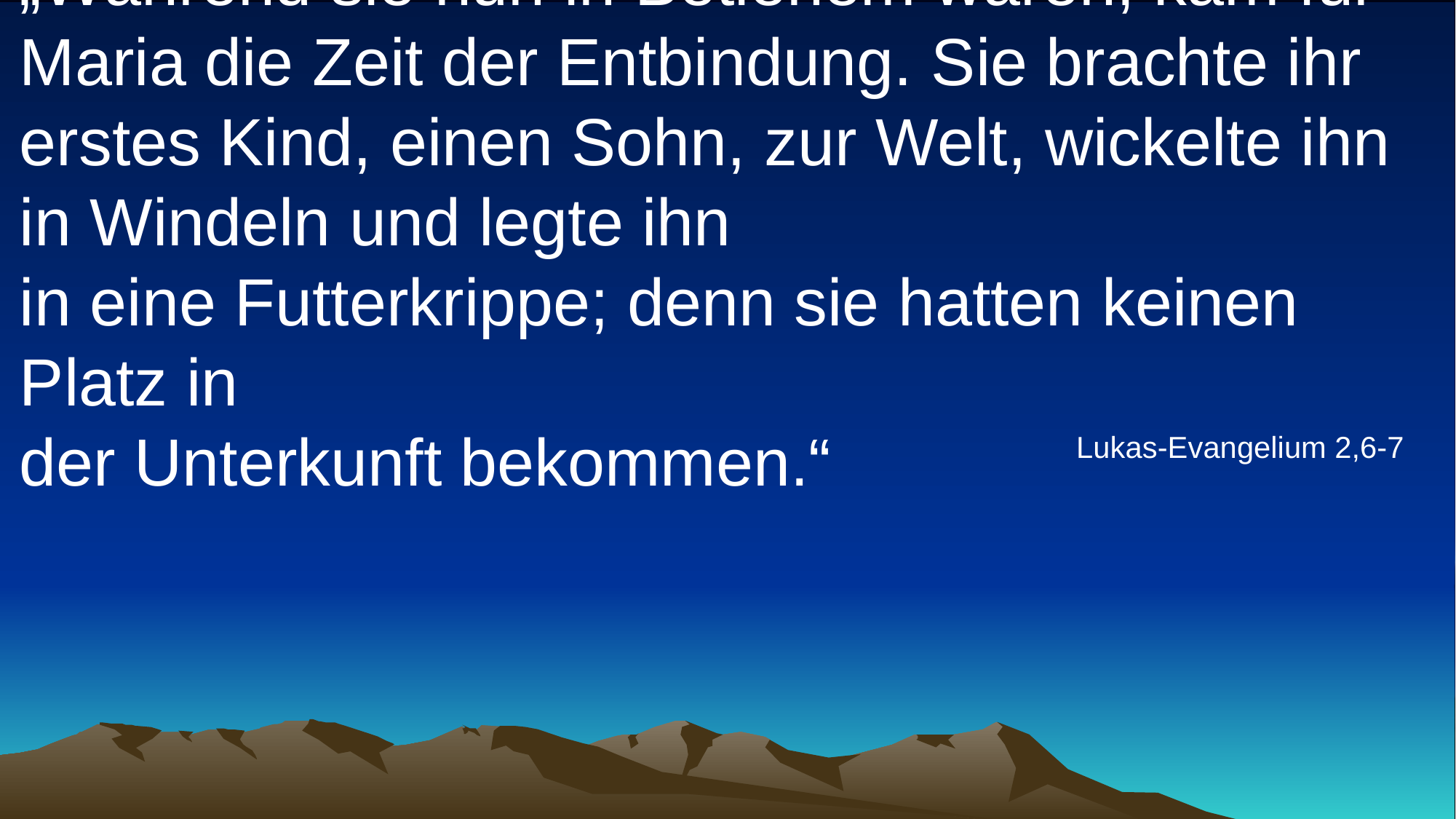

# „Während sie nun in Betlehem waren, kam für Maria die Zeit der Entbindung. Sie brachte ihr erstes Kind, einen Sohn, zur Welt, wickelte ihn in Windeln und legte ihn in eine Futterkrippe; denn sie hatten keinen Platz in der Unterkunft bekommen.“
Lukas-Evangelium 2,6-7